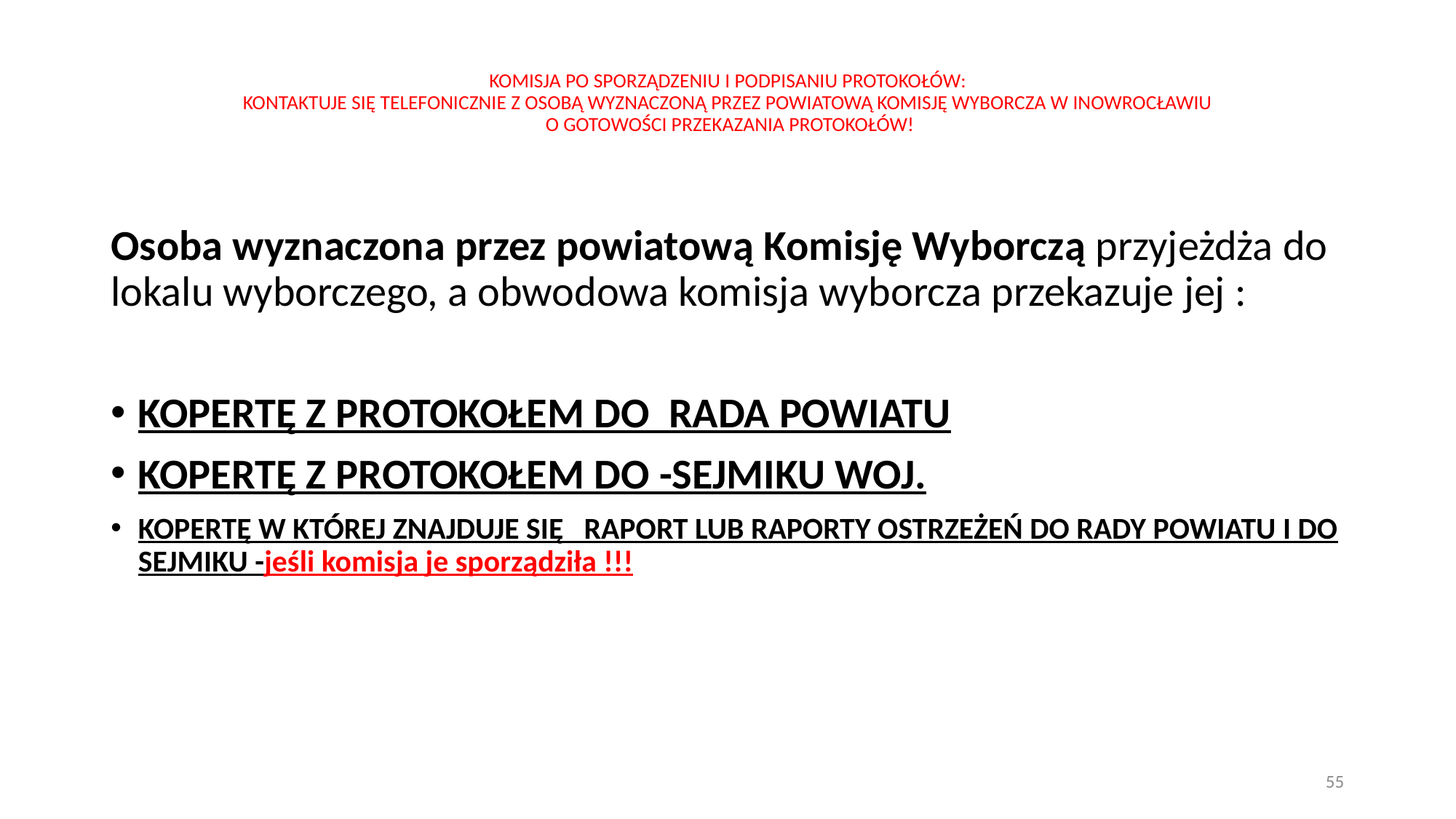

# KOMISJA PO SPORZĄDZENIU I PODPISANIU PROTOKOŁÓW: KONTAKTUJE SIĘ TELEFONICZNIE Z OSOBĄ WYZNACZONĄ PRZEZ POWIATOWĄ KOMISJĘ WYBORCZA W INOWROCŁAWIU O GOTOWOŚCI PRZEKAZANIA PROTOKOŁÓW!
Osoba wyznaczona przez powiatową Komisję Wyborczą przyjeżdża do lokalu wyborczego, a obwodowa komisja wyborcza przekazuje jej :

KOPERTĘ Z PROTOKOŁEM DO  RADA POWIATU
KOPERTĘ Z PROTOKOŁEM DO -SEJMIKU WOJ.
KOPERTĘ W KTÓREJ ZNAJDUJE SIĘ   RAPORT LUB RAPORTY OSTRZEŻEŃ DO RADY POWIATU I DO SEJMIKU -jeśli komisja je sporządziła !!!

55